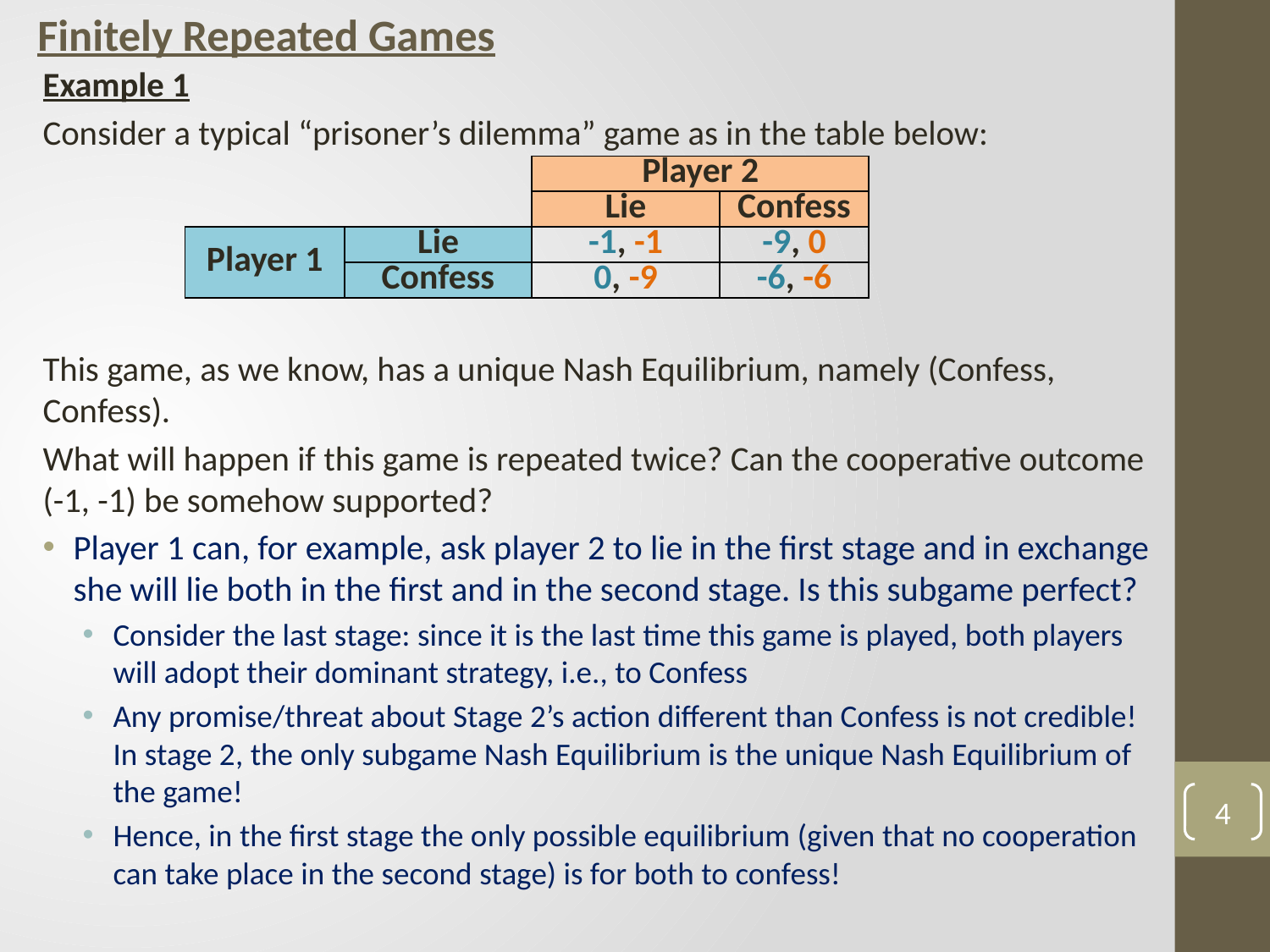

# Finitely Repeated Games
Example 1
Consider a typical “prisoner’s dilemma” game as in the table below:

This game, as we know, has a unique Nash Equilibrium, namely (Confess, Confess).
What will happen if this game is repeated twice? Can the cooperative outcome (-1, -1) be somehow supported?
Player 1 can, for example, ask player 2 to lie in the first stage and in exchange she will lie both in the first and in the second stage. Is this subgame perfect?
Consider the last stage: since it is the last time this game is played, both players will adopt their dominant strategy, i.e., to Confess
Any promise/threat about Stage 2’s action different than Confess is not credible! In stage 2, the only subgame Nash Equilibrium is the unique Nash Equilibrium of the game!
Hence, in the first stage the only possible equilibrium (given that no cooperation can take place in the second stage) is for both to confess!
|  |  | Player 2 |  |
| --- | --- | --- | --- |
|  |  | Lie | Confess |
| Player 1 | Lie | -1, -1 | -9, 0 |
|  | Confess | 0, -9 | -6, -6 |
4